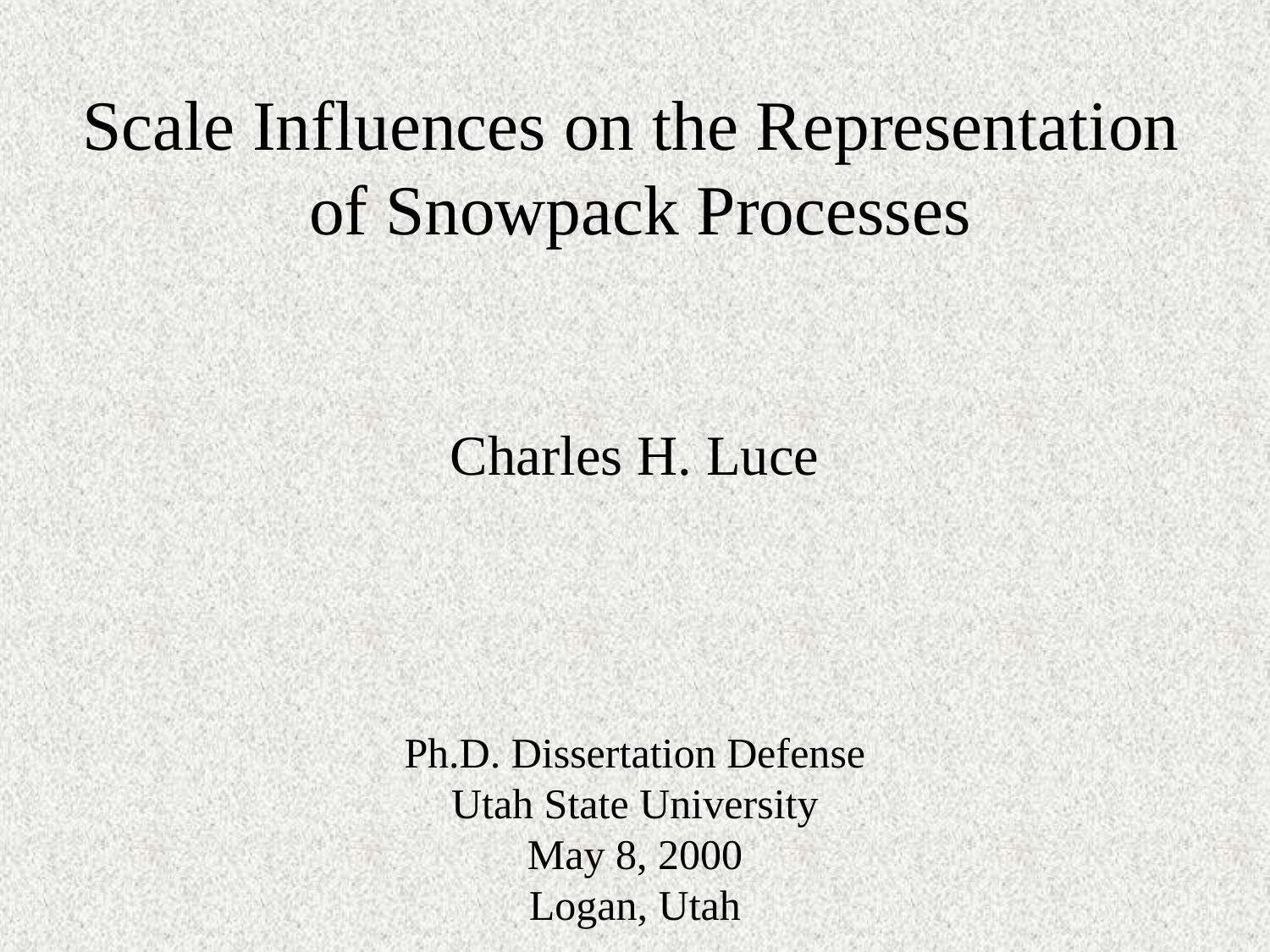

Scale Influences on the Representation
of Snowpack Processes
Charles H. Luce
Ph.D. Dissertation Defense
Utah State University
May 8, 2000
Logan, Utah